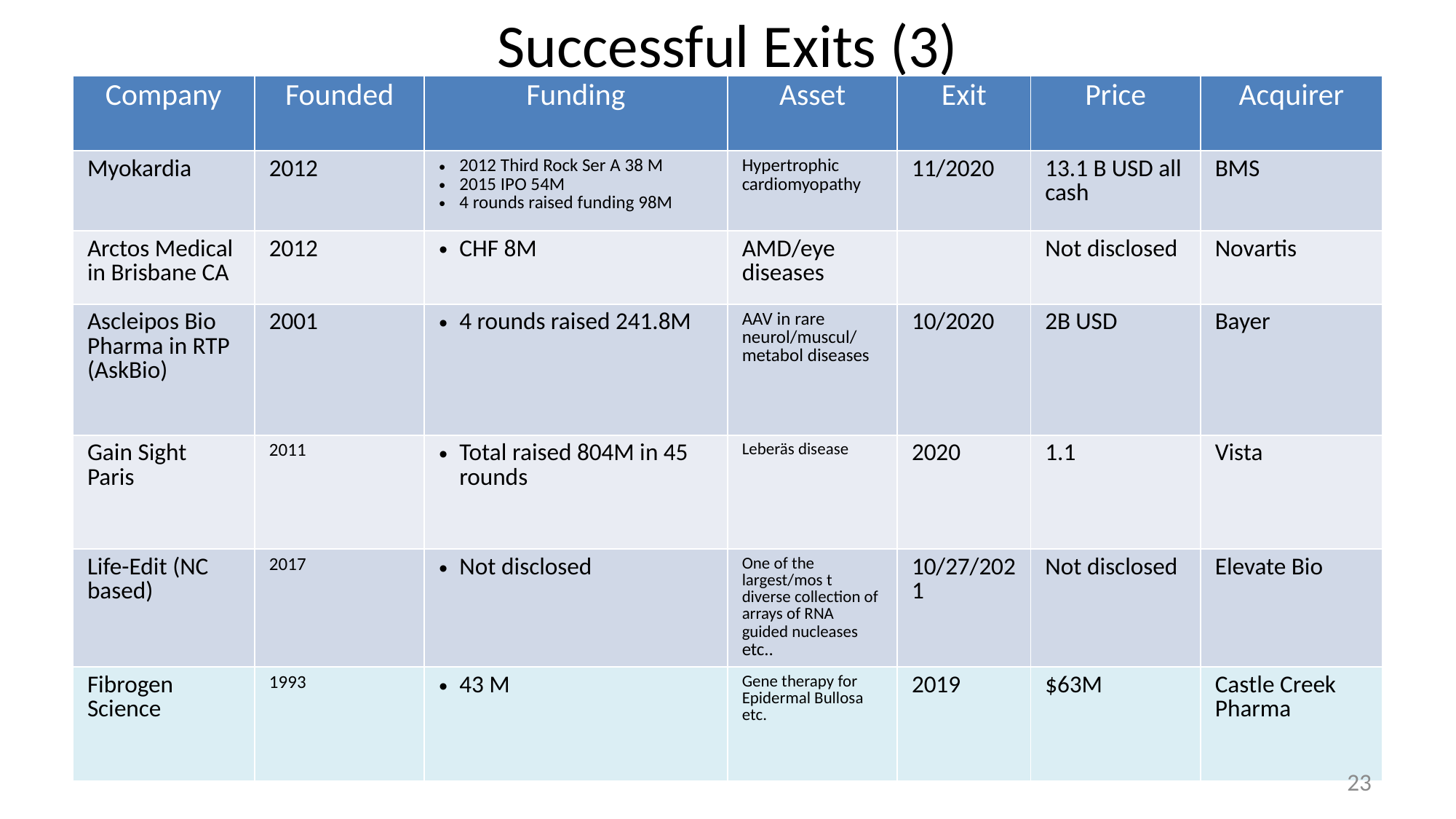

# Successful Exits (3)
| Company | Founded | Funding | Asset | Exit | Price | Acquirer |
| --- | --- | --- | --- | --- | --- | --- |
| Myokardia | 2012 | 2012 Third Rock Ser A 38 M 2015 IPO 54M 4 rounds raised funding 98M | Hypertrophic cardiomyopathy | 11/2020 | 13.1 B USD all cash | BMS |
| Arctos Medical in Brisbane CA | 2012 | CHF 8M | AMD/eye diseases |  | Not disclosed | Novartis |
| Ascleipos Bio Pharma in RTP (AskBio) | 2001 | 4 rounds raised 241.8M | AAV in rare neurol/muscul/ metabol diseases | 10/2020 | 2B USD | Bayer |
| Gain Sight Paris | 2011 | Total raised 804M in 45 rounds | Leberäs disease | 2020 | 1.1 | Vista |
| Life-Edit (NC based) | 2017 | Not disclosed | One of the largest/mos t diverse collection of arrays of RNA guided nucleases etc.. | 10/27/2021 | Not disclosed | Elevate Bio |
| Fibrogen Science | 1993 | 43 M | Gene therapy for Epidermal Bullosa etc. | 2019 | $63M | Castle Creek Pharma |
23